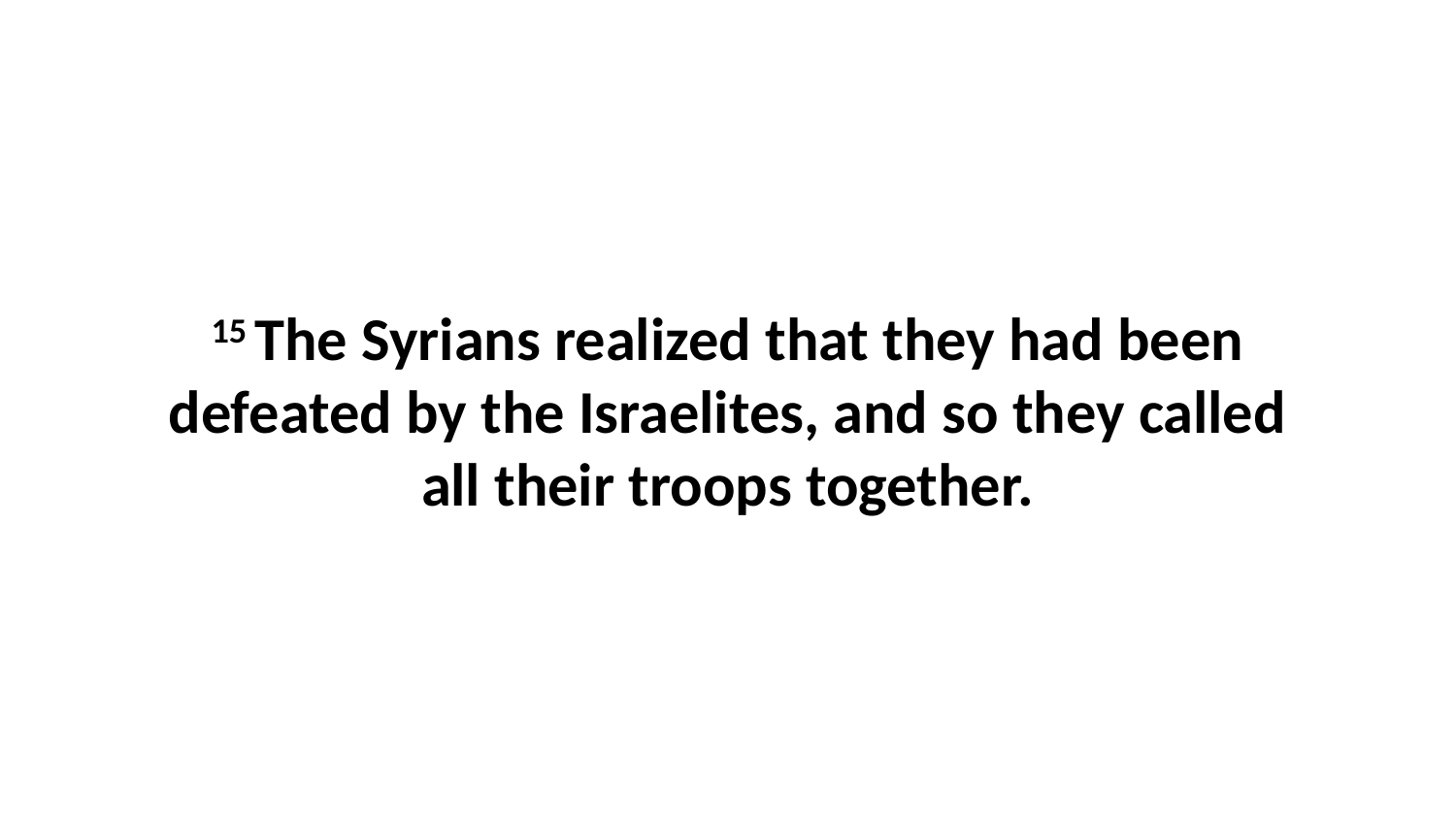

15 The Syrians realized that they had been defeated by the Israelites, and so they called all their troops together.